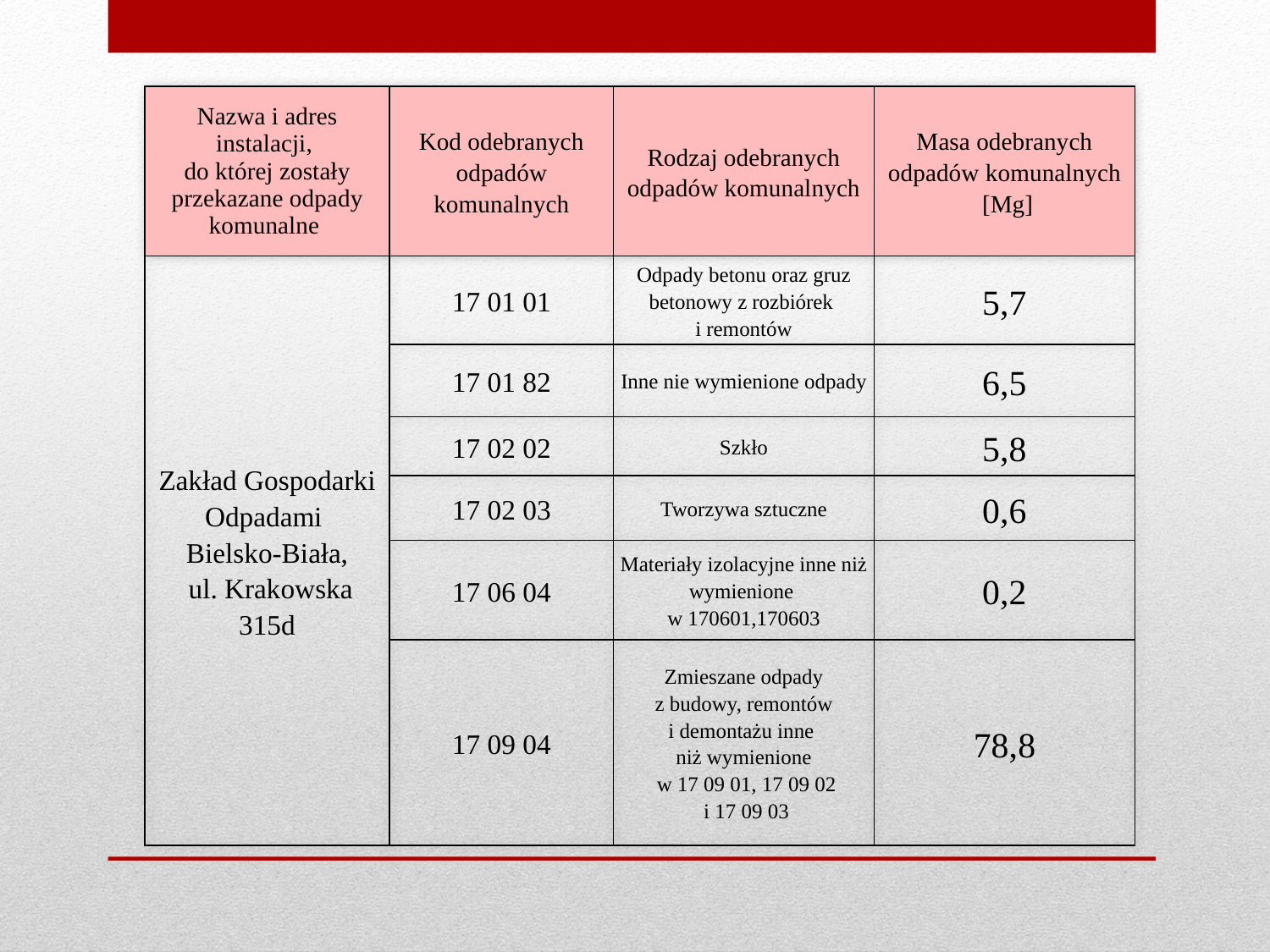

| Nazwa i adres instalacji, do której zostały przekazane odpady komunalne | Kod odebranych odpadów komunalnych | Rodzaj odebranych odpadów komunalnych | Masa odebranych odpadów komunalnych [Mg] |
| --- | --- | --- | --- |
| Zakład Gospodarki Odpadami Bielsko-Biała, ul. Krakowska 315d | 17 01 01 | Odpady betonu oraz gruz betonowy z rozbiórek i remontów | 5,7 |
|  | 17 01 82 | Inne nie wymienione odpady | 6,5 |
|  | 17 02 02 | Szkło | 5,8 |
|  | 17 02 03 | Tworzywa sztuczne | 0,6 |
|  | 17 06 04 | Materiały izolacyjne inne niż wymienione w 170601,170603 | 0,2 |
|  | 17 09 04 | Zmieszane odpady z budowy, remontów i demontażu inne niż wymienione w 17 09 01, 17 09 02 i 17 09 03 | 78,8 |